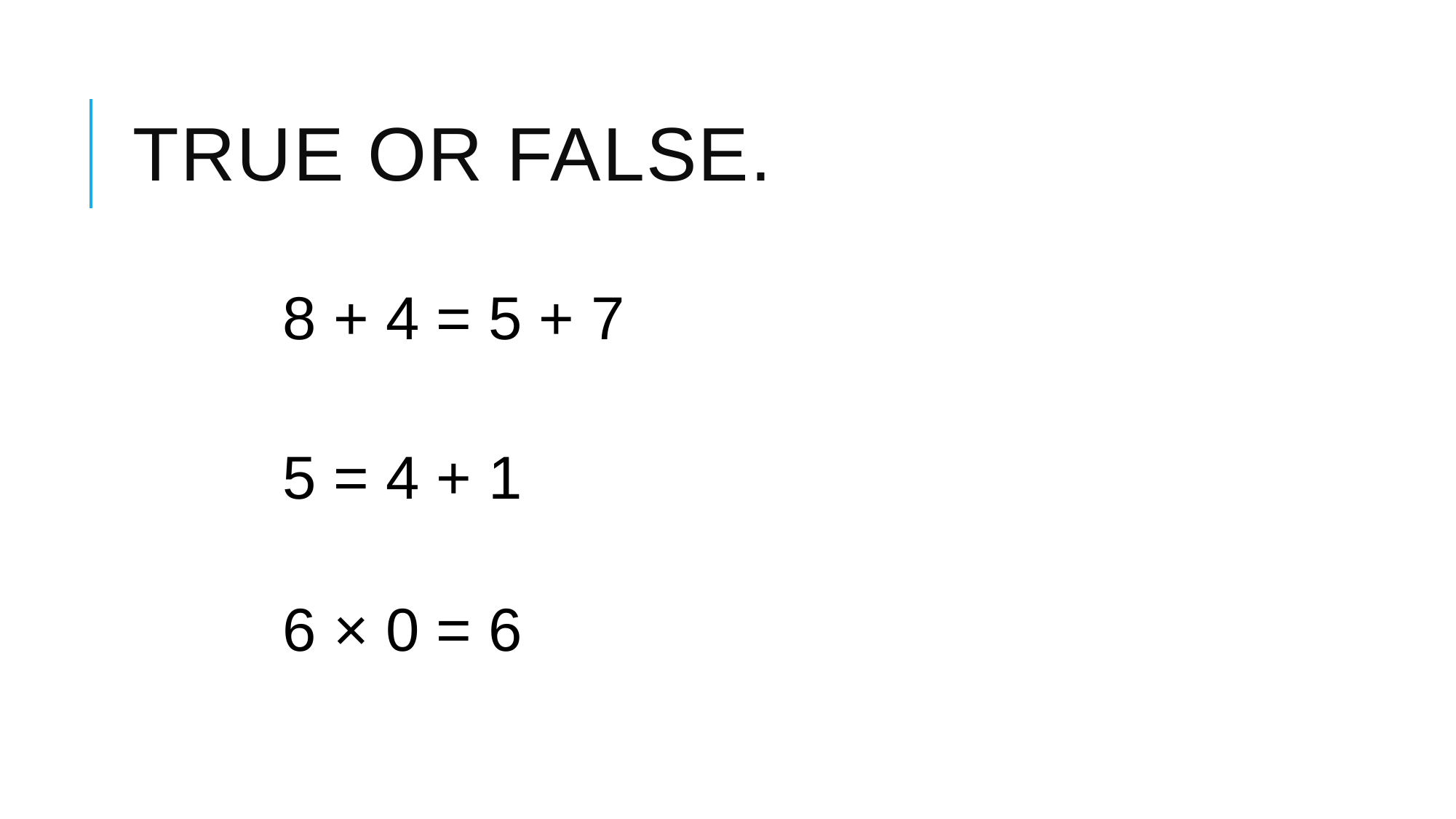

# True or false.
8 + 4 = 5 + 7
5 = 4 + 1
6 × 0 = 6